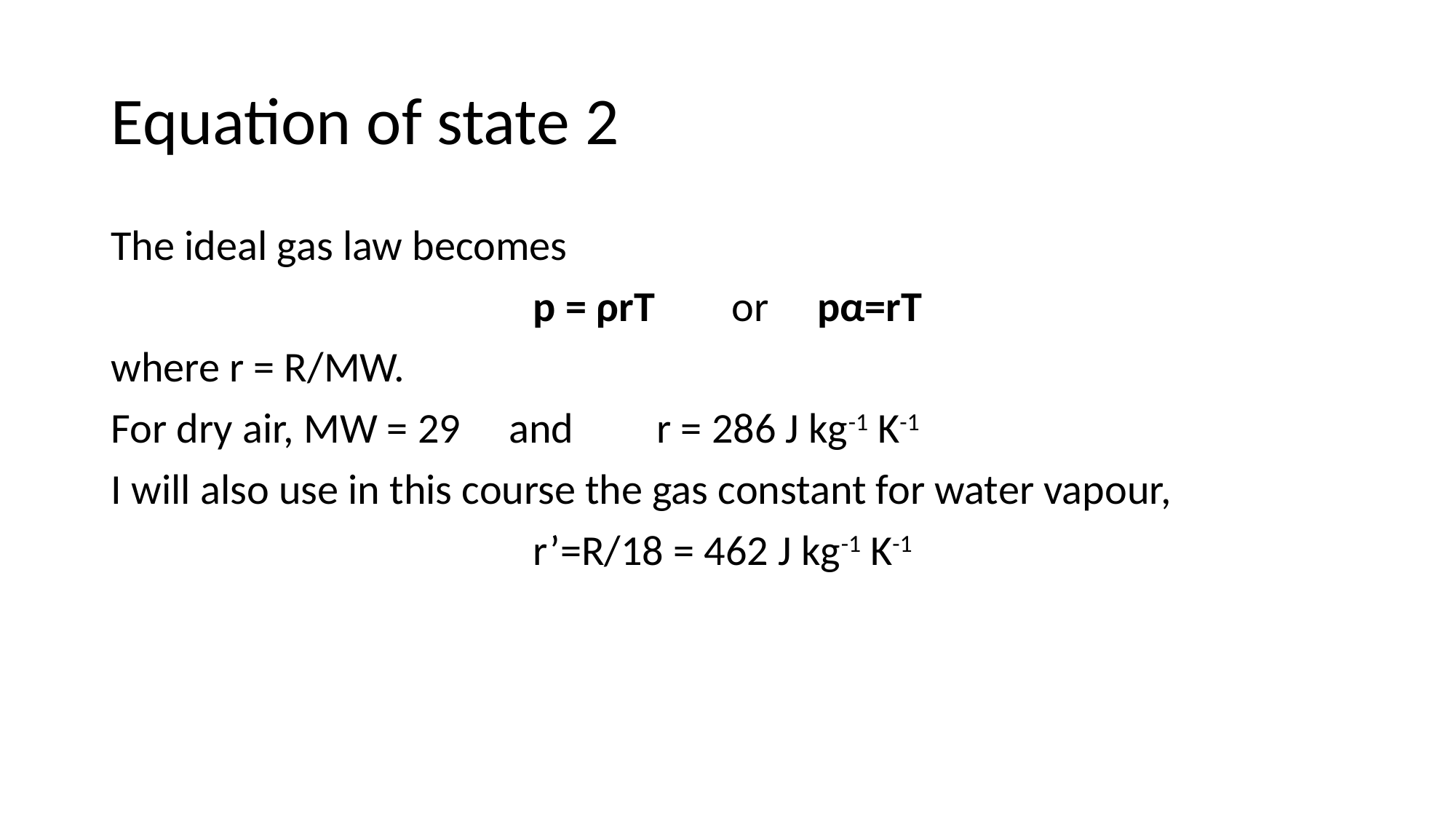

# Equation of state 2
The ideal gas law becomes
p = ρrT        or     pα=rT
where r = R/MW.
For dry air, MW = 29     and 	r = 286 J kg-1 K-1
I will also use in this course the gas constant for water vapour,
r’=R/18 = 462 J kg-1 K-1